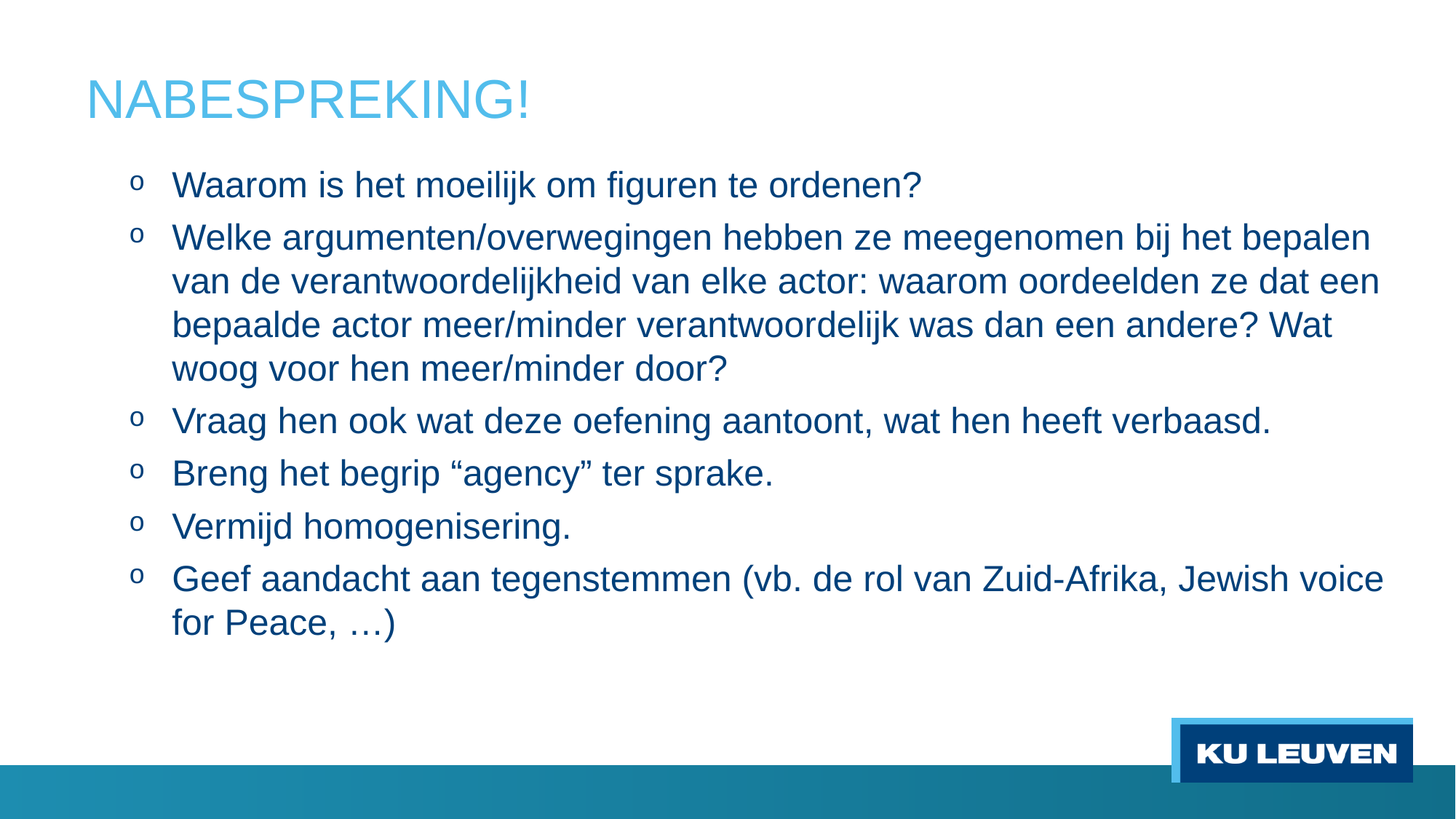

# NABESPREKING!
Waarom is het moeilijk om figuren te ordenen?
Welke argumenten/overwegingen hebben ze meegenomen bij het bepalen van de verantwoordelijkheid van elke actor: waarom oordeelden ze dat een bepaalde actor meer/minder verantwoordelijk was dan een andere? Wat woog voor hen meer/minder door?
Vraag hen ook wat deze oefening aantoont, wat hen heeft verbaasd.
Breng het begrip “agency” ter sprake.
Vermijd homogenisering.
Geef aandacht aan tegenstemmen (vb. de rol van Zuid-Afrika, Jewish voice for Peace, …)